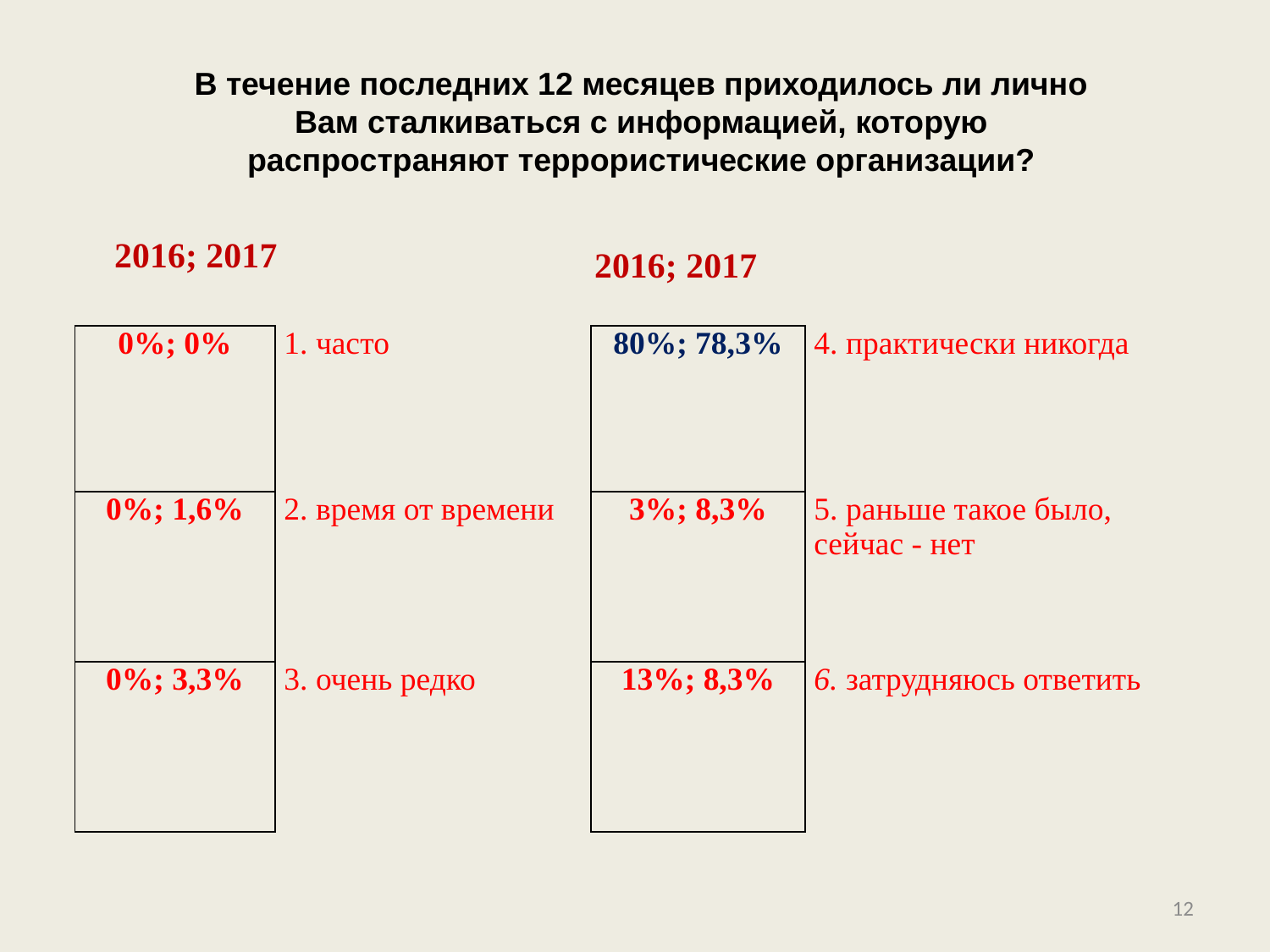

В течение последних 12 месяцев приходилось ли лично Вам сталкиваться с информацией, которую распространяют террористические организации?
| 2016; 2017 |
| --- |
| 2016; 2017 |
| --- |
| 0%; 0% | 1. часто | 80%; 78,3% | 4. практически никогда |
| --- | --- | --- | --- |
| 0%; 1,6% | 2. время от времени | 3%; 8,3% | 5. раньше такое было, сейчас - нет |
| 0%; 3,3% | 3. очень редко | 13%; 8,3% | 6. затрудняюсь ответить |
12